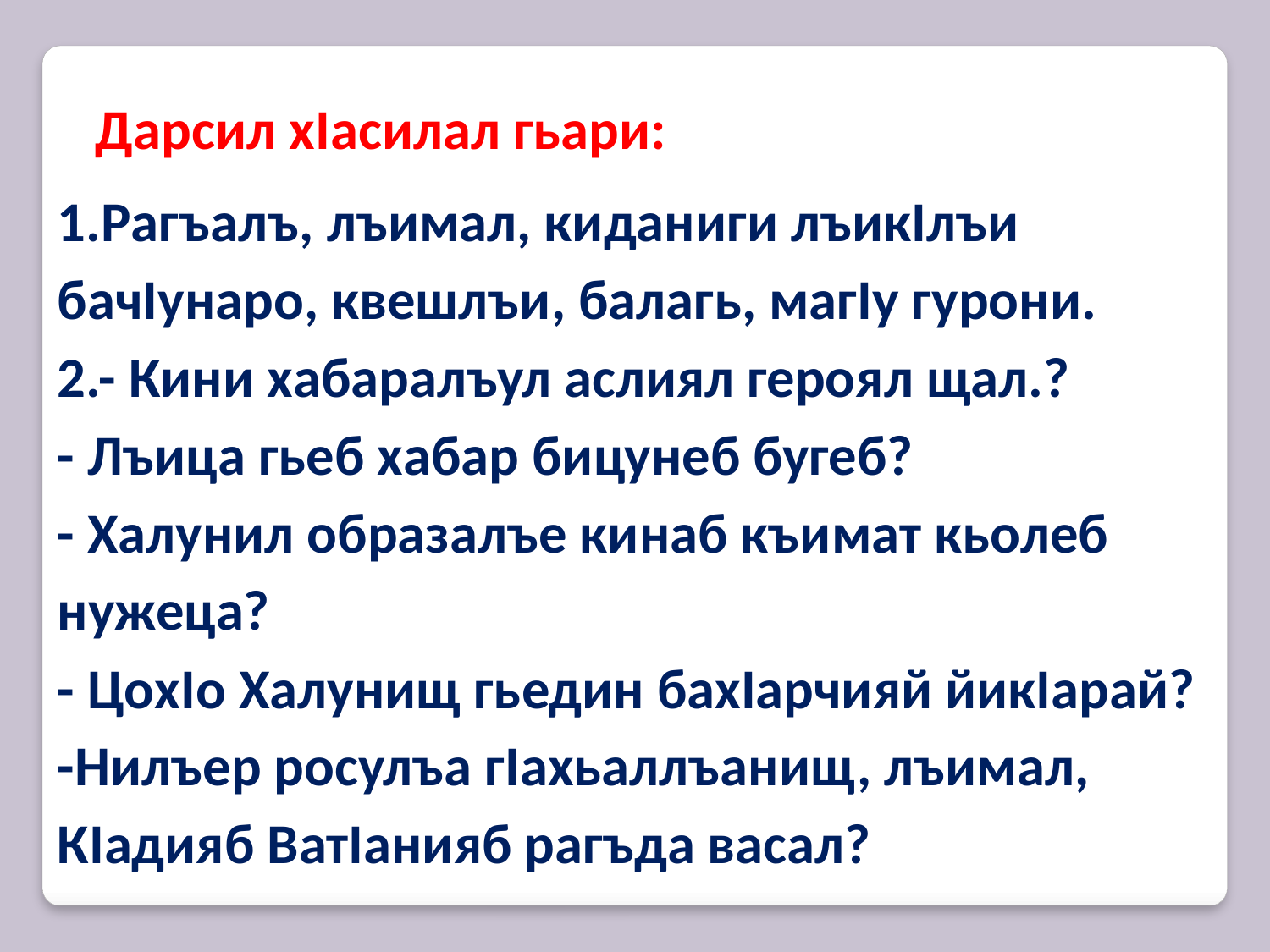

Дарсил хIасилал гьари:
1.Рагъалъ, лъимал, киданиги лъикIлъи бачIунаро, квешлъи, балагь, магIу гурони.
2.- Кини хабаралъул аслиял героял щал.?
- Лъица гьеб хабар бицунеб бугеб?
- Халунил образалъе кинаб къимат кьолеб нужеца?
- ЦохIо Халунищ гьедин бахIарчияй йикIарай?
-Нилъер росулъа гIахьаллъанищ, лъимал, КIадияб ВатIанияб рагъда васал?